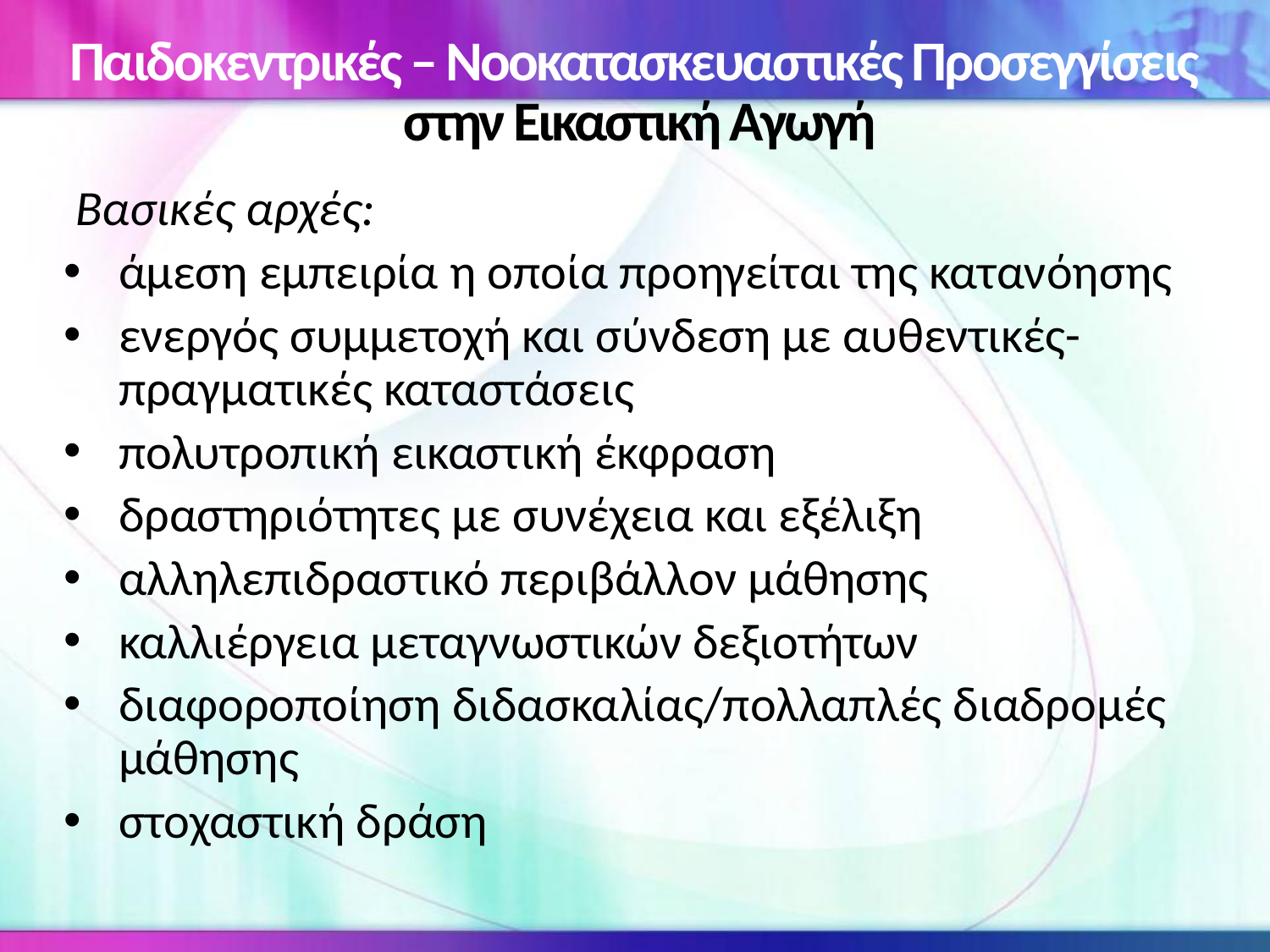

# Παιδοκεντρικές – Νοοκατασκευαστικές Προσεγγίσεις στην Εικαστική Αγωγή
 Βασικές αρχές:
άμεση εμπειρία η οποία προηγείται της κατανόησης
ενεργός συμμετοχή και σύνδεση με αυθεντικές-πραγματικές καταστάσεις
πολυτροπική εικαστική έκφραση
δραστηριότητες με συνέχεια και εξέλιξη
αλληλεπιδραστικό περιβάλλον μάθησης
καλλιέργεια μεταγνωστικών δεξιοτήτων
διαφοροποίηση διδασκαλίας/πολλαπλές διαδρομές μάθησης
στοχαστική δράση